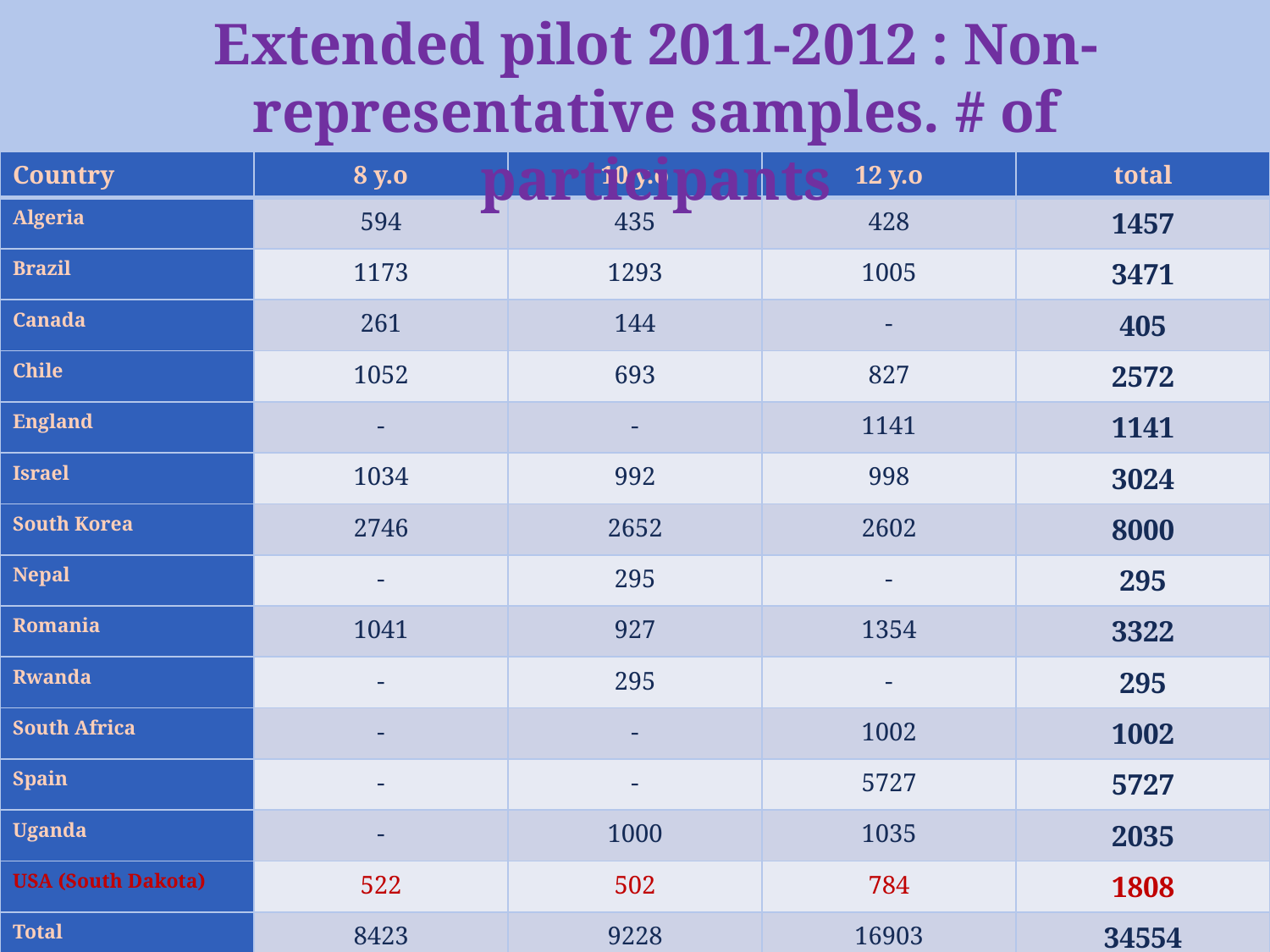

Extended pilot 2011-2012 : Non-representative samples. # of participants
| Country | 8 y.o | 10 y.o | 12 y.o | total |
| --- | --- | --- | --- | --- |
| Algeria | 594 | 435 | 428 | 1457 |
| Brazil | 1173 | 1293 | 1005 | 3471 |
| Canada | 261 | 144 | - | 405 |
| Chile | 1052 | 693 | 827 | 2572 |
| England | - | - | 1141 | 1141 |
| Israel | 1034 | 992 | 998 | 3024 |
| South Korea | 2746 | 2652 | 2602 | 8000 |
| Nepal | - | 295 | - | 295 |
| Romania | 1041 | 927 | 1354 | 3322 |
| Rwanda | - | 295 | - | 295 |
| South Africa | - | - | 1002 | 1002 |
| Spain | - | - | 5727 | 5727 |
| Uganda | - | 1000 | 1035 | 2035 |
| USA (South Dakota) | 522 | 502 | 784 | 1808 |
| Total | 8423 | 9228 | 16903 | 34554 |